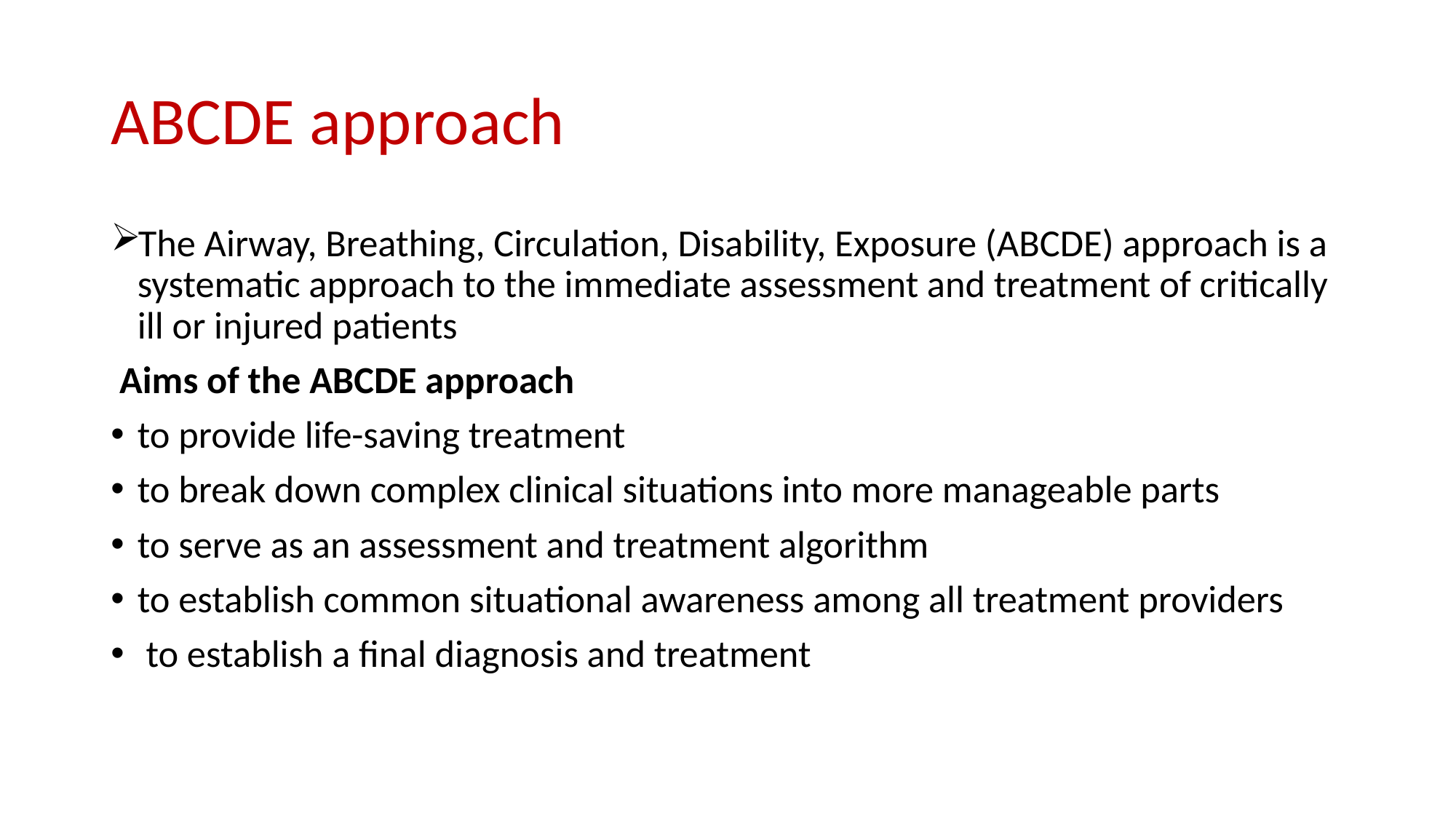

# ABCDE approach
The Airway, Breathing, Circulation, Disability, Exposure (ABCDE) approach is a systematic approach to the immediate assessment and treatment of critically ill or injured patients
 Aims of the ABCDE approach
to provide life-saving treatment
to break down complex clinical situations into more manageable parts
to serve as an assessment and treatment algorithm
to establish common situational awareness among all treatment providers
 to establish a final diagnosis and treatment